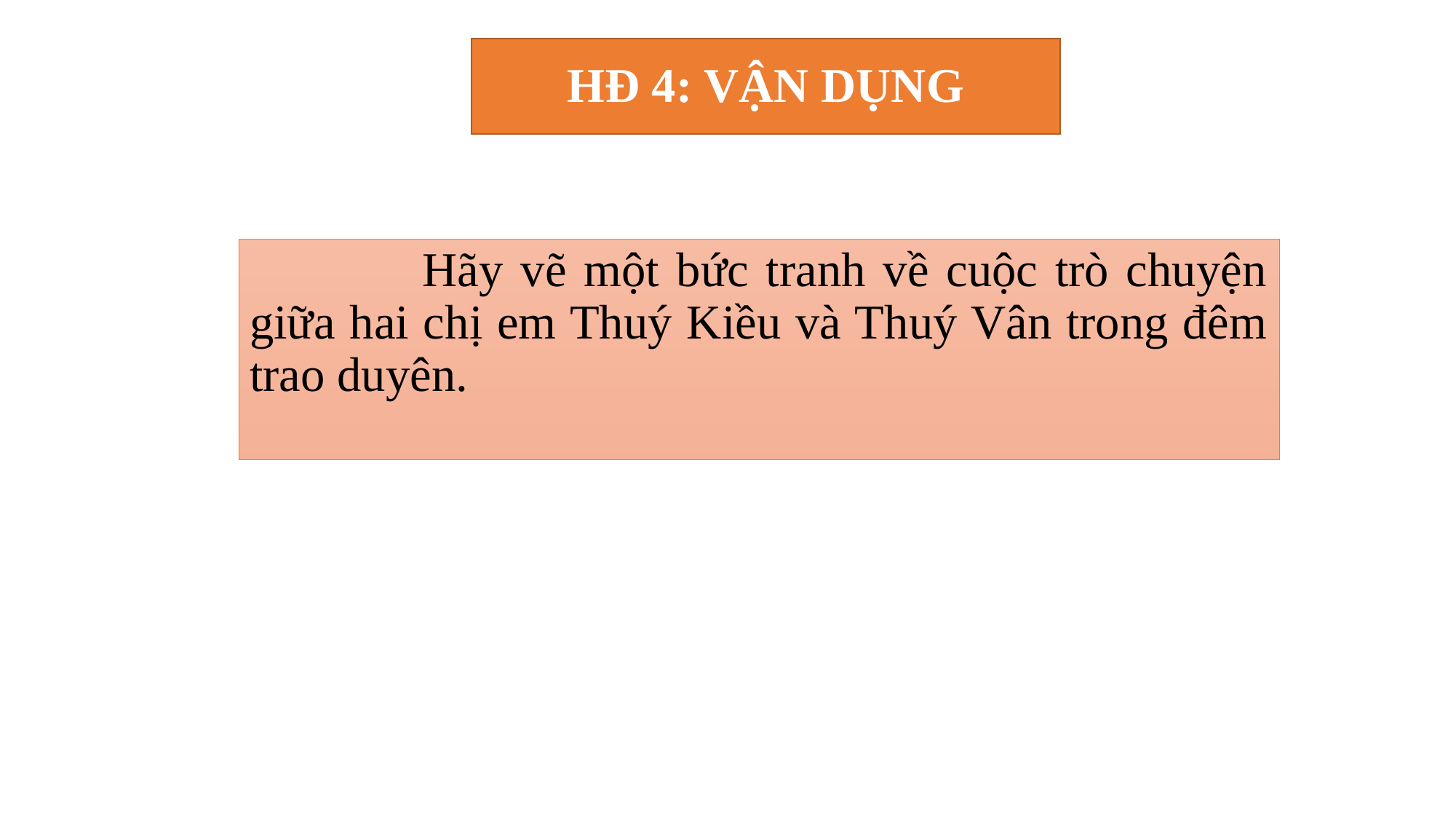

# HĐ 4: VẬN DỤNG
          Hãy vẽ một bức tranh về cuộc trò chuyện giữa hai chị em Thuý Kiều và Thuý Vân trong đêm trao duyên.